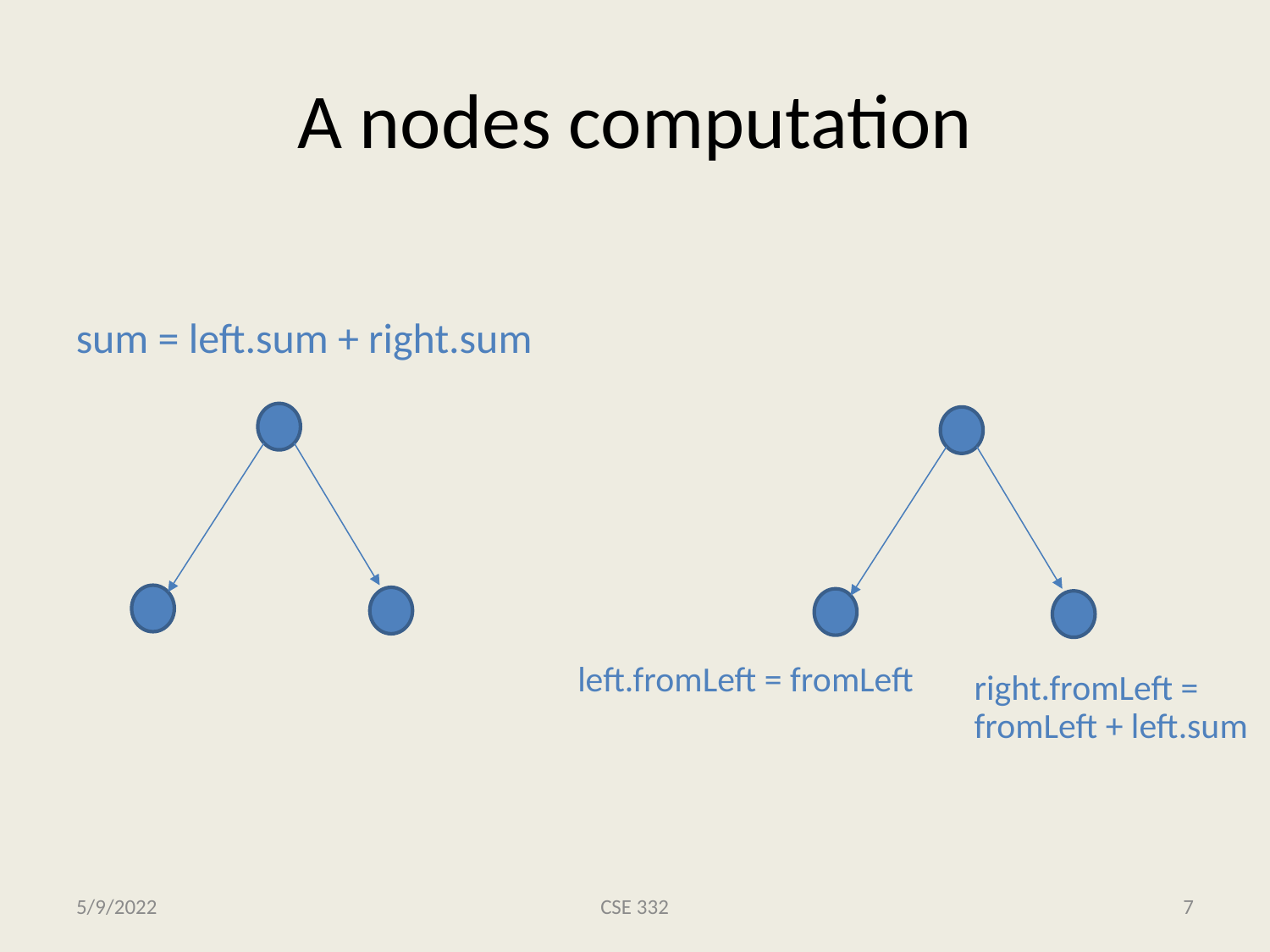

# A nodes computation
sum = left.sum + right.sum

left.fromLeft = fromLeft
right.fromLeft = fromLeft + left.sum
5/9/2022
CSE 332
7